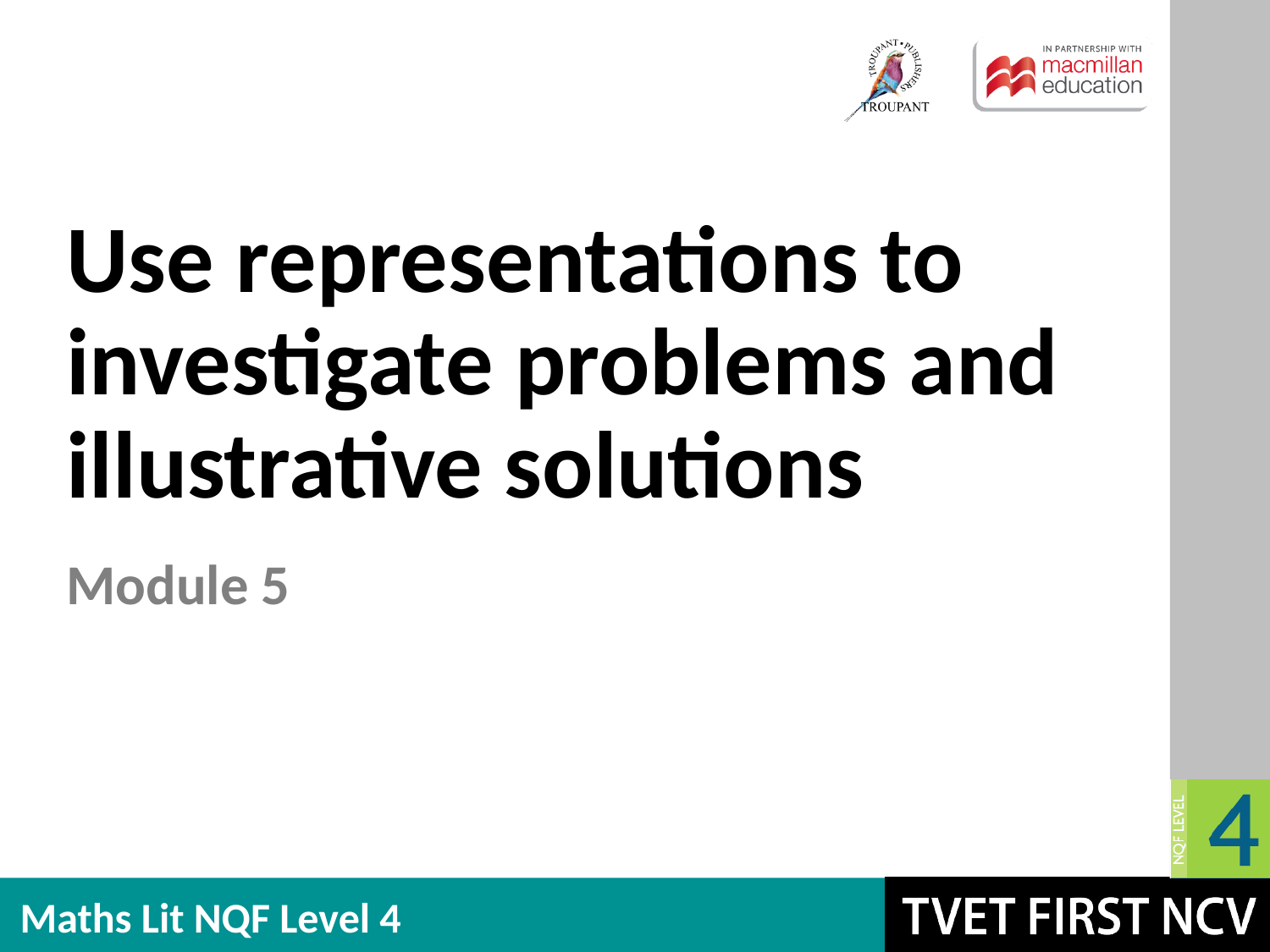

# Use representations to investigate problems and illustrative solutions
Module 5